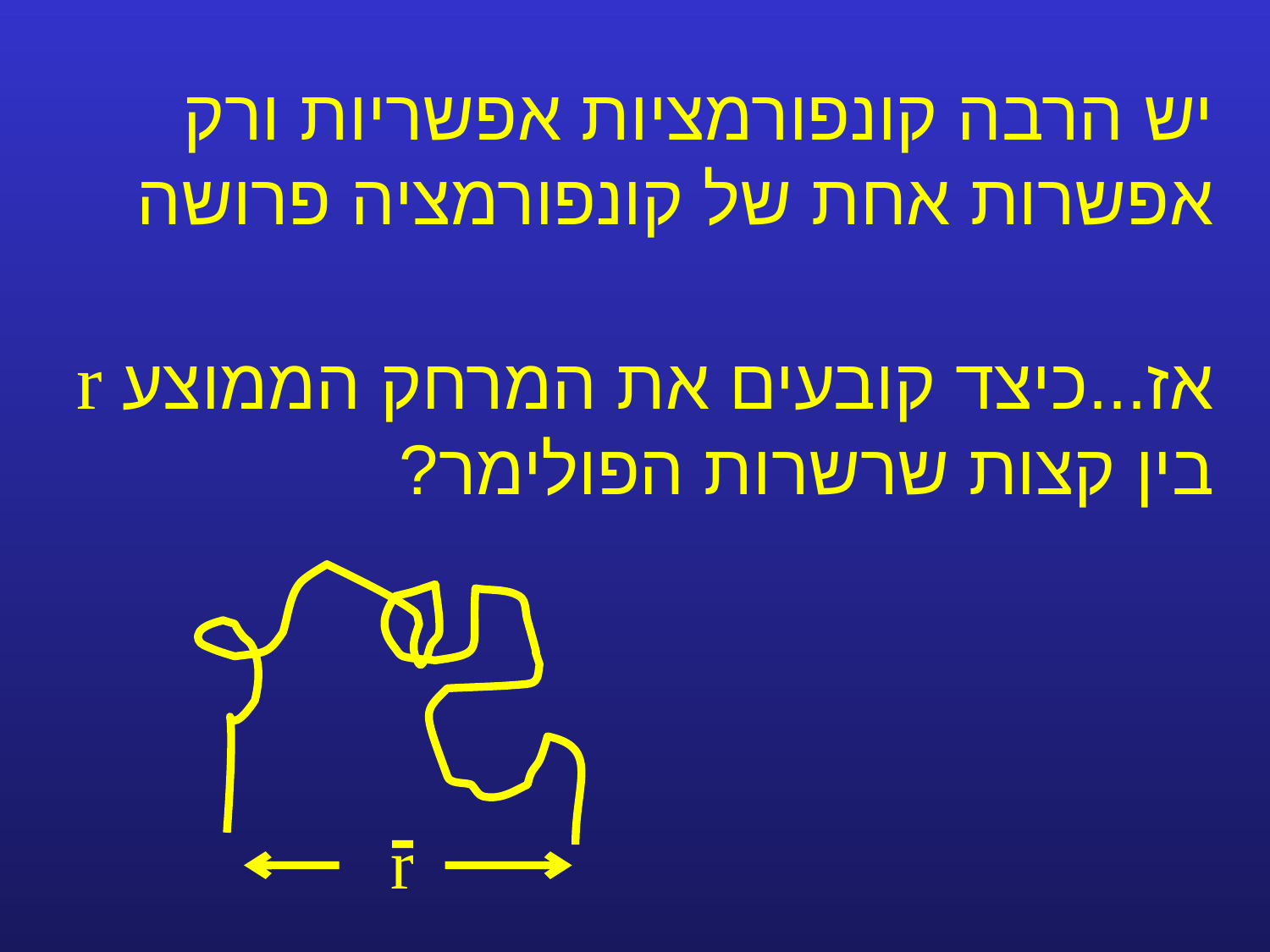

יש הרבה קונפורמציות אפשריות ורק אפשרות אחת של קונפורמציה פרושה
אז...כיצד קובעים את המרחק הממוצע r בין קצות שרשרות הפולימר?

r